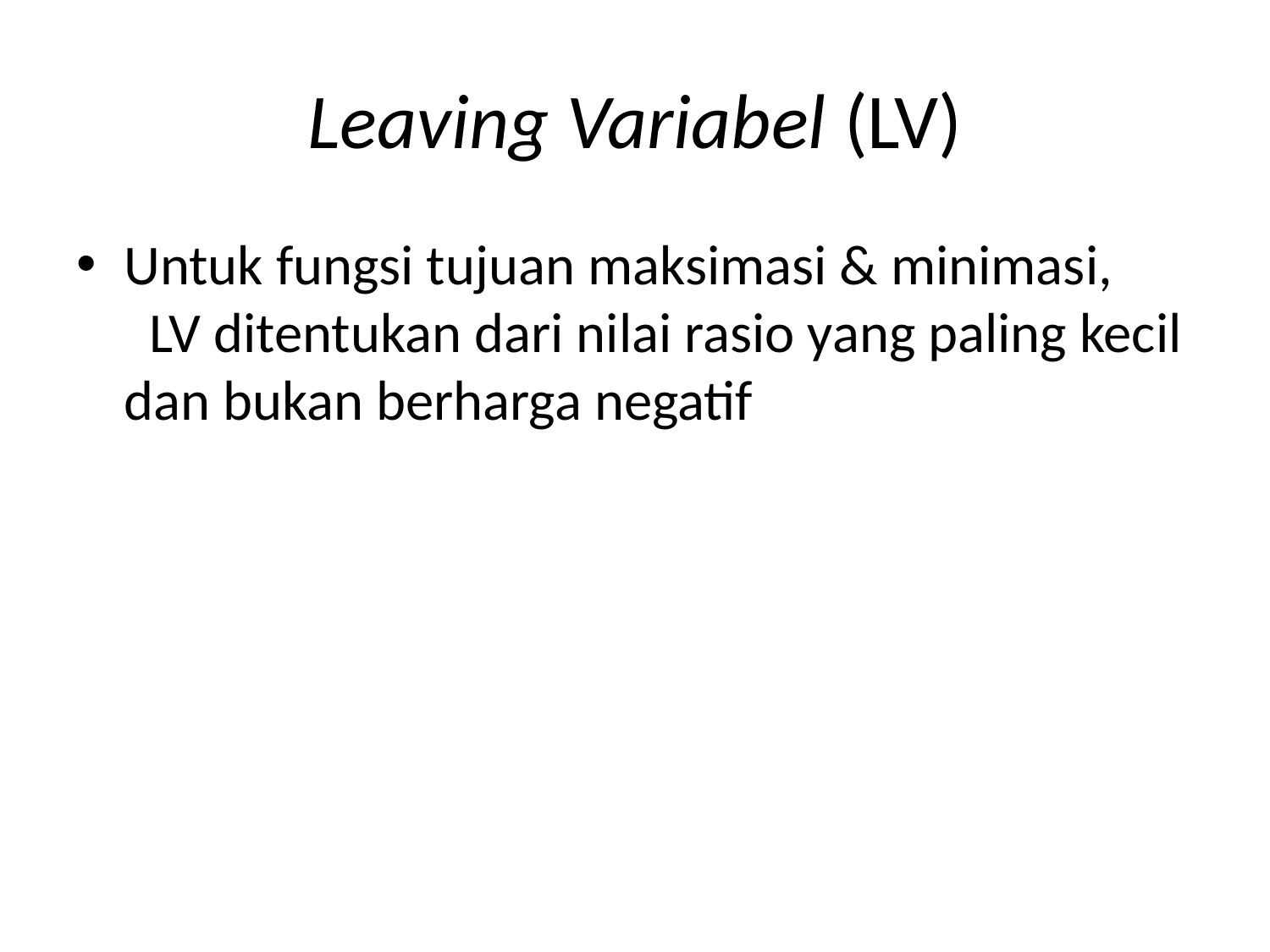

# Leaving Variabel (LV)
Untuk fungsi tujuan maksimasi & minimasi,         LV ditentukan dari nilai rasio yang paling kecil dan bukan berharga negatif